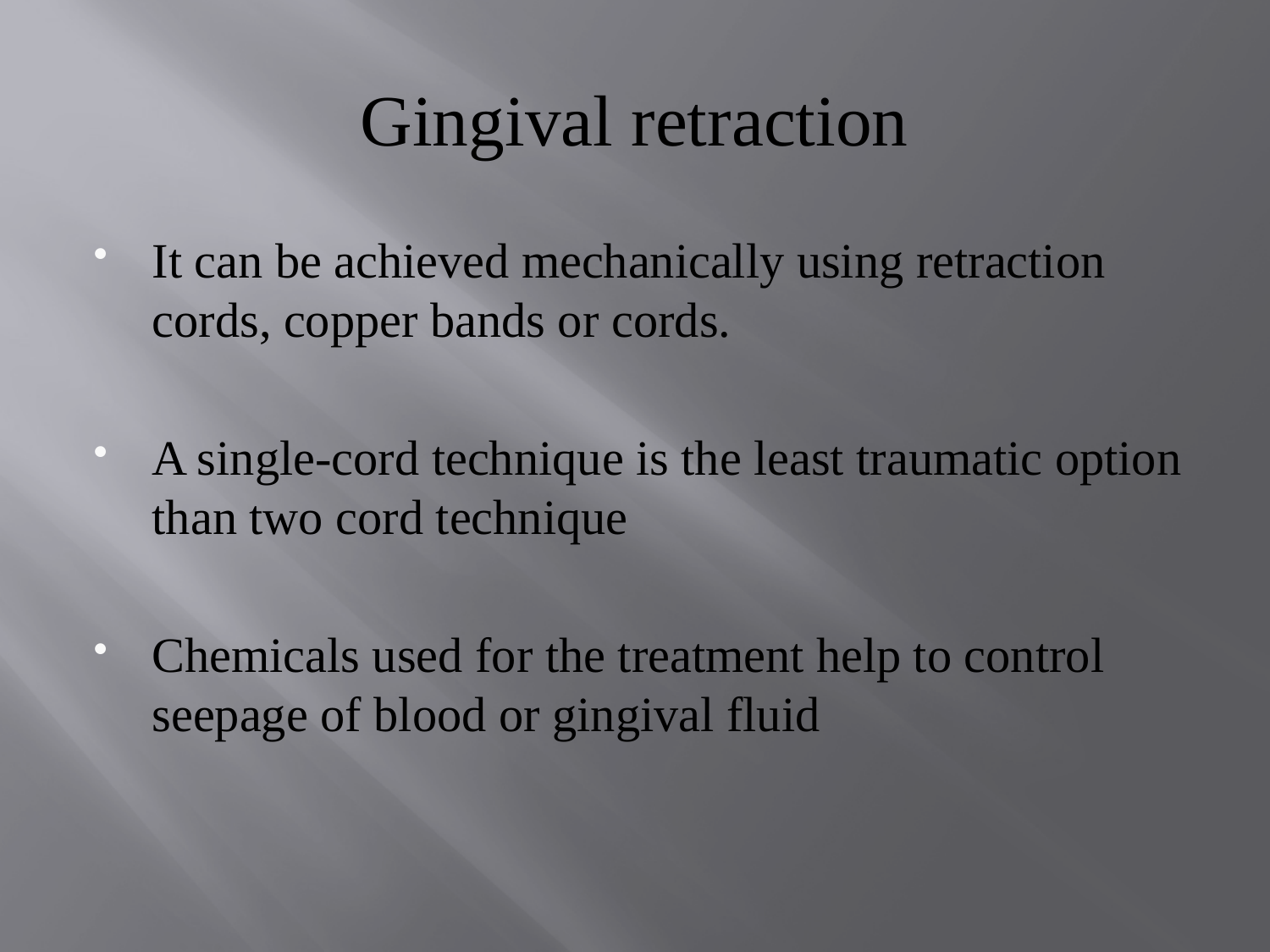

# Gingival retraction
It can be achieved mechanically using retraction cords, copper bands or cords.

A single-cord technique is the least traumatic option than two cord technique

Chemicals used for the treatment help to control seepage of blood or gingival fluid